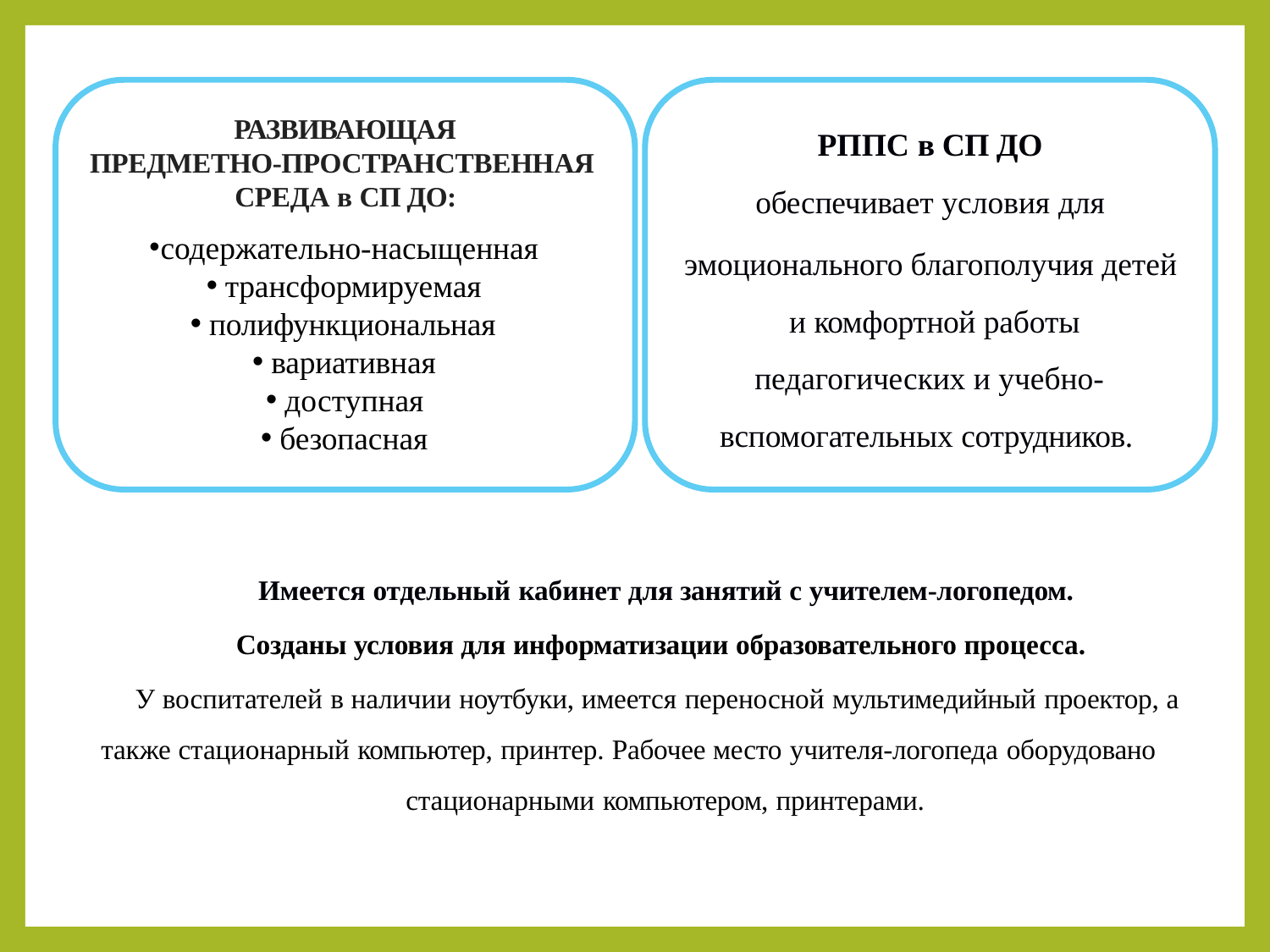

РППС в СП ДО
обеспечивает условия для
эмоционального благополучия детей  и комфортной работы
педагогических и учебно-  вспомогательных сотрудников.
РАЗВИВАЮЩАЯ
ПРЕДМЕТНО-ПРОСТРАНСТВЕННАЯ  СРЕДА в СП ДО:
содержательно-насыщенная
трансформируемая
полифункциональная
вариативная
доступная
безопасная
Имеется отдельный кабинет для занятий с учителем-логопедом.
Созданы условия для информатизации образовательного процесса.
У воспитателей в наличии ноутбуки, имеется переносной мультимедийный проектор, а  также стационарный компьютер, принтер. Рабочее место учителя-логопеда оборудовано
стационарными компьютером, принтерами.